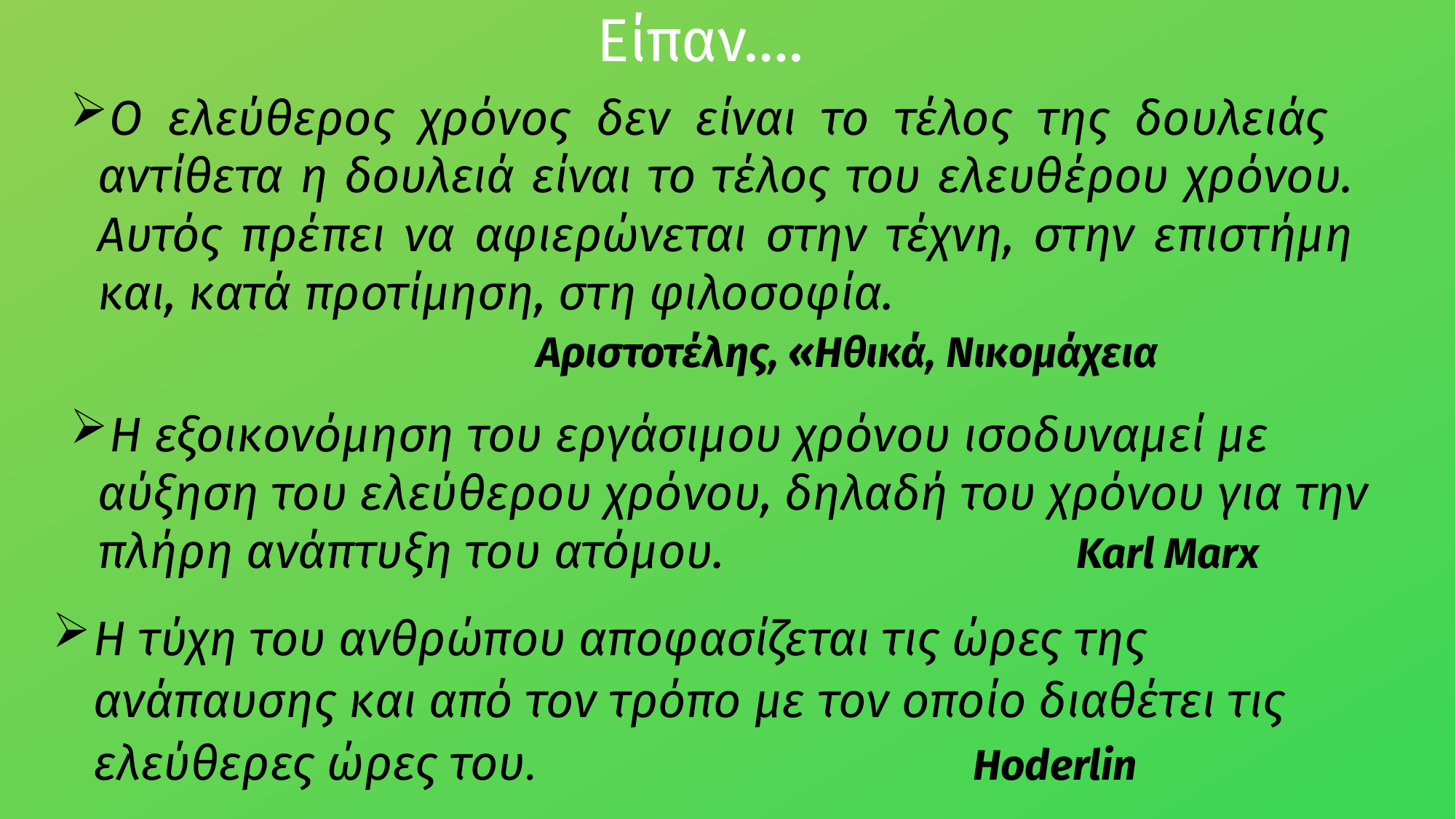

Είπαν….
Ο ελεύθερος χρόνος δεν είναι το τέλος της δουλειάς  αντίθετα η δουλειά είναι το τέλος του ελευθέρου χρόνου. Αυτός πρέπει να αφιερώνεται στην τέχνη, στην επιστήμη και, κατά προτίμηση, στη φιλοσοφία.
                                          Αριστοτέλης, «Ηθικά, Νικομάχεια

Η εξοικονόμηση του εργάσιμου χρόνου ισοδυναμεί με αύξηση του ελεύθερου χρόνου, δηλαδή του χρόνου για την πλήρη ανάπτυξη του ατόμου.                            Karl Marx

Η τύχη του ανθρώπου αποφασίζεται τις ώρες της ανάπαυσης και από τον τρόπο με τον οποίο διαθέτει τις  ελεύθερες ώρες του.                                        Hoderlin